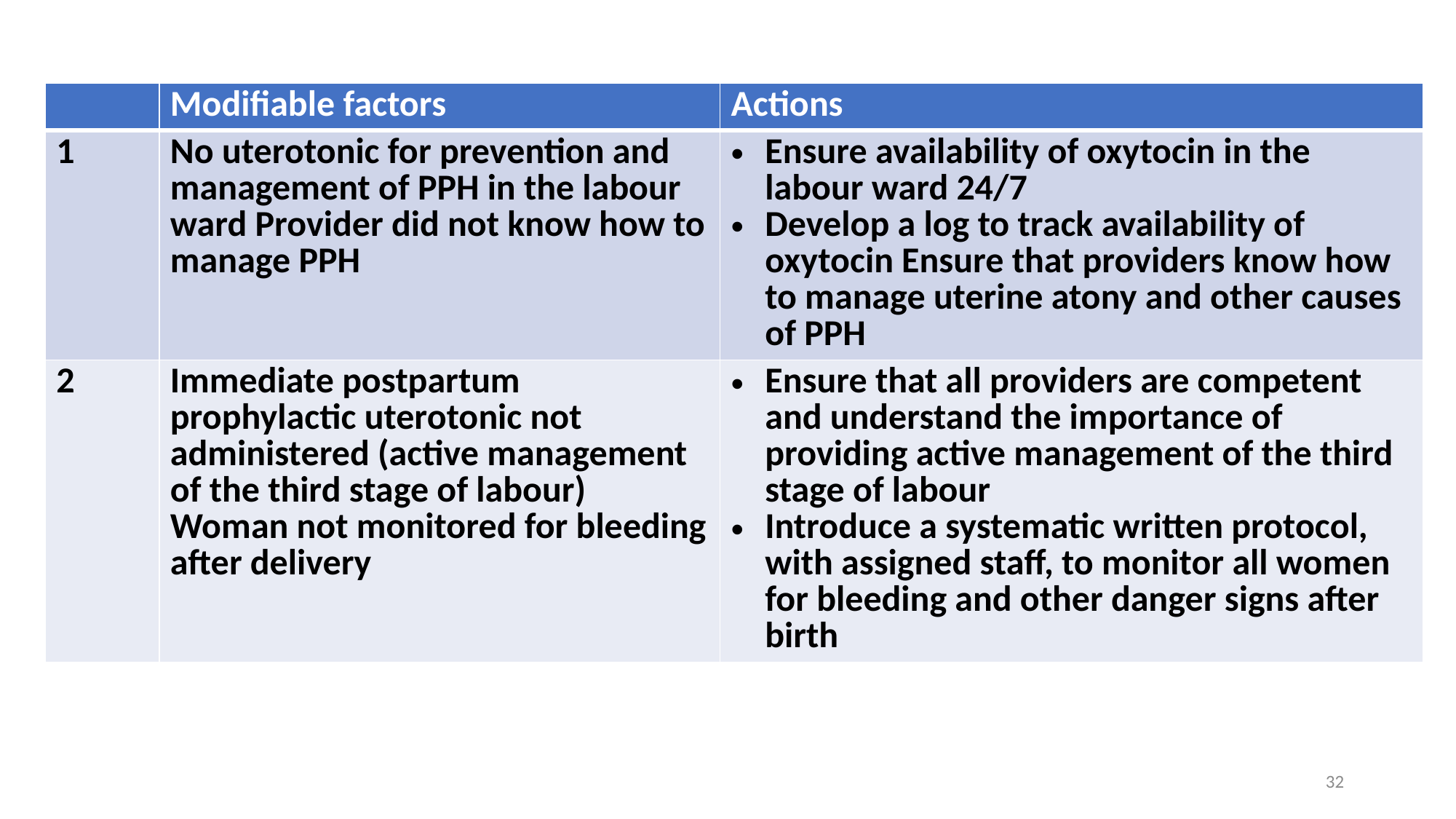

# Actions
|  | Modifiable factors | Actions |
| --- | --- | --- |
| 1 | No uterotonic for prevention and management of PPH in the labour ward Provider did not know how to manage PPH | Ensure availability of oxytocin in the labour ward 24/7 Develop a log to track availability of oxytocin Ensure that providers know how to manage uterine atony and other causes of PPH |
| 2 | Immediate postpartum prophylactic uterotonic not administered (active management of the third stage of labour) Woman not monitored for bleeding after delivery | Ensure that all providers are competent and understand the importance of providing active management of the third stage of labour Introduce a systematic written protocol, with assigned staff, to monitor all women for bleeding and other danger signs after birth |
32